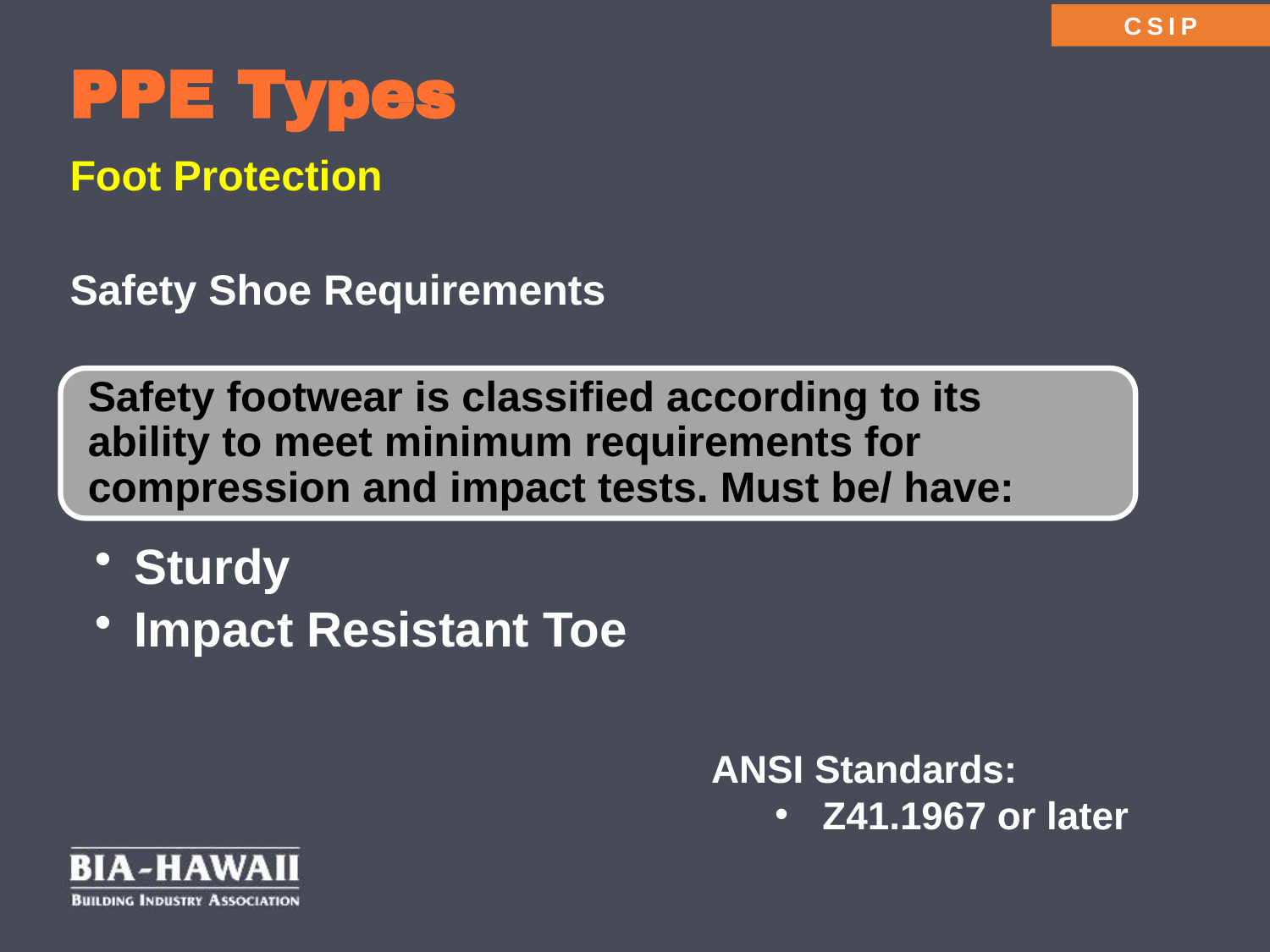

PPE Types
Foot Protection
Safety Shoe Requirements
Safety footwear is classified according to its ability to meet minimum requirements for compression and impact tests. Must be/ have:
Sturdy
Impact Resistant Toe
ANSI Standards:
Z41.1967 or later